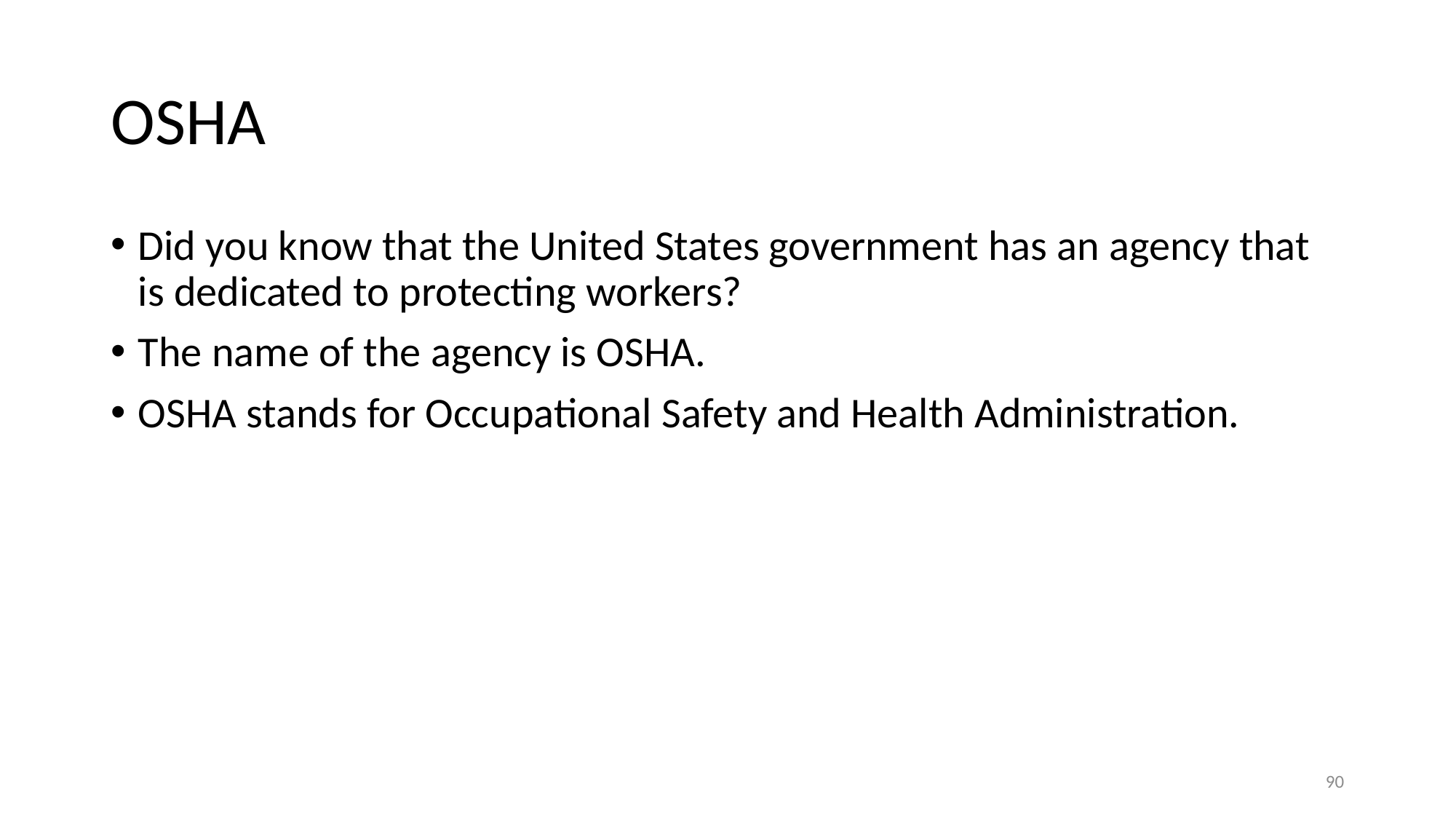

# OSHA
Did you know that the United States government has an agency that is dedicated to protecting workers?
The name of the agency is OSHA.
OSHA stands for Occupational Safety and Health Administration.

90